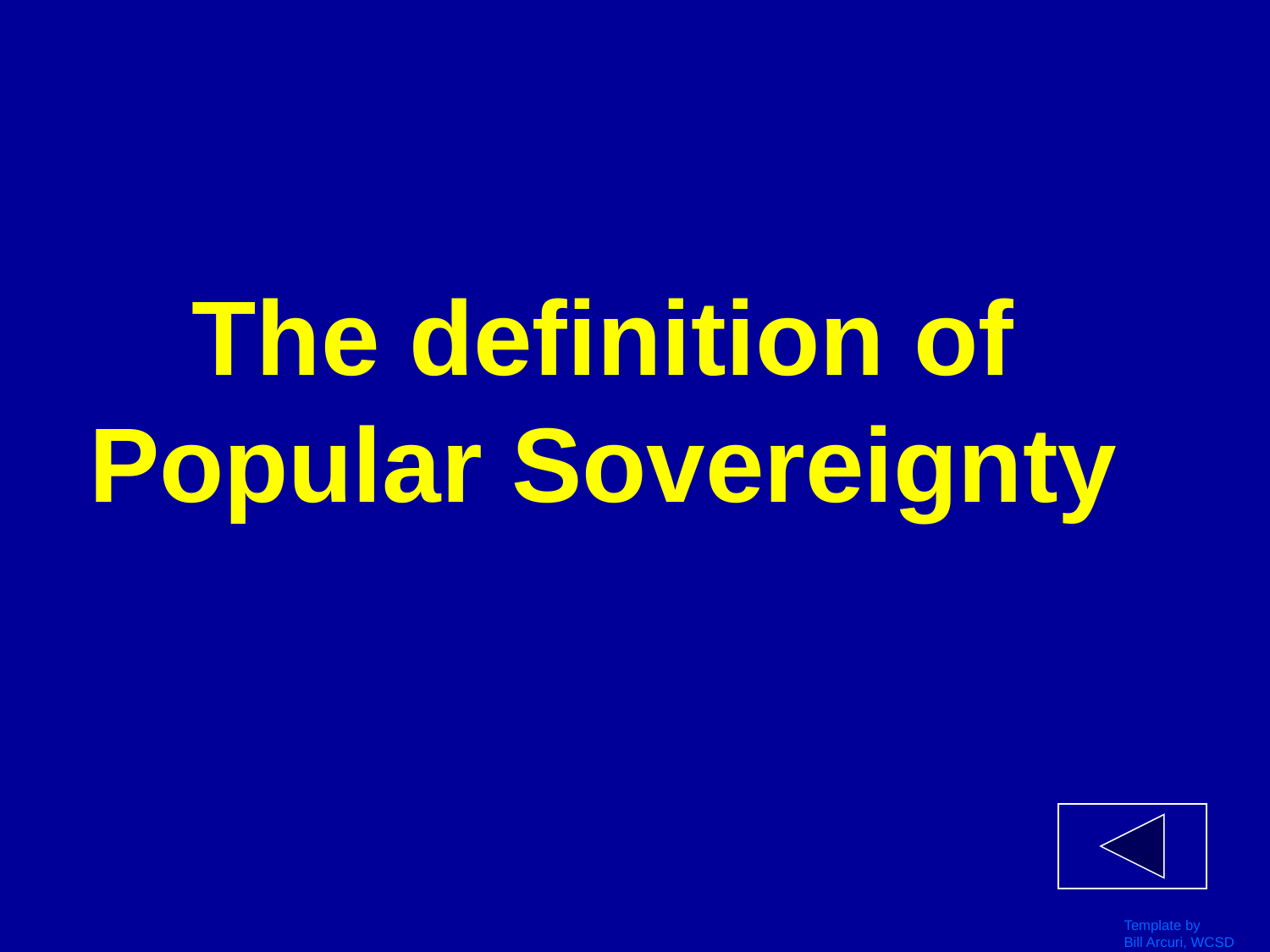

# The definition of Popular Sovereignty

Template by
Bill Arcuri, WCSD